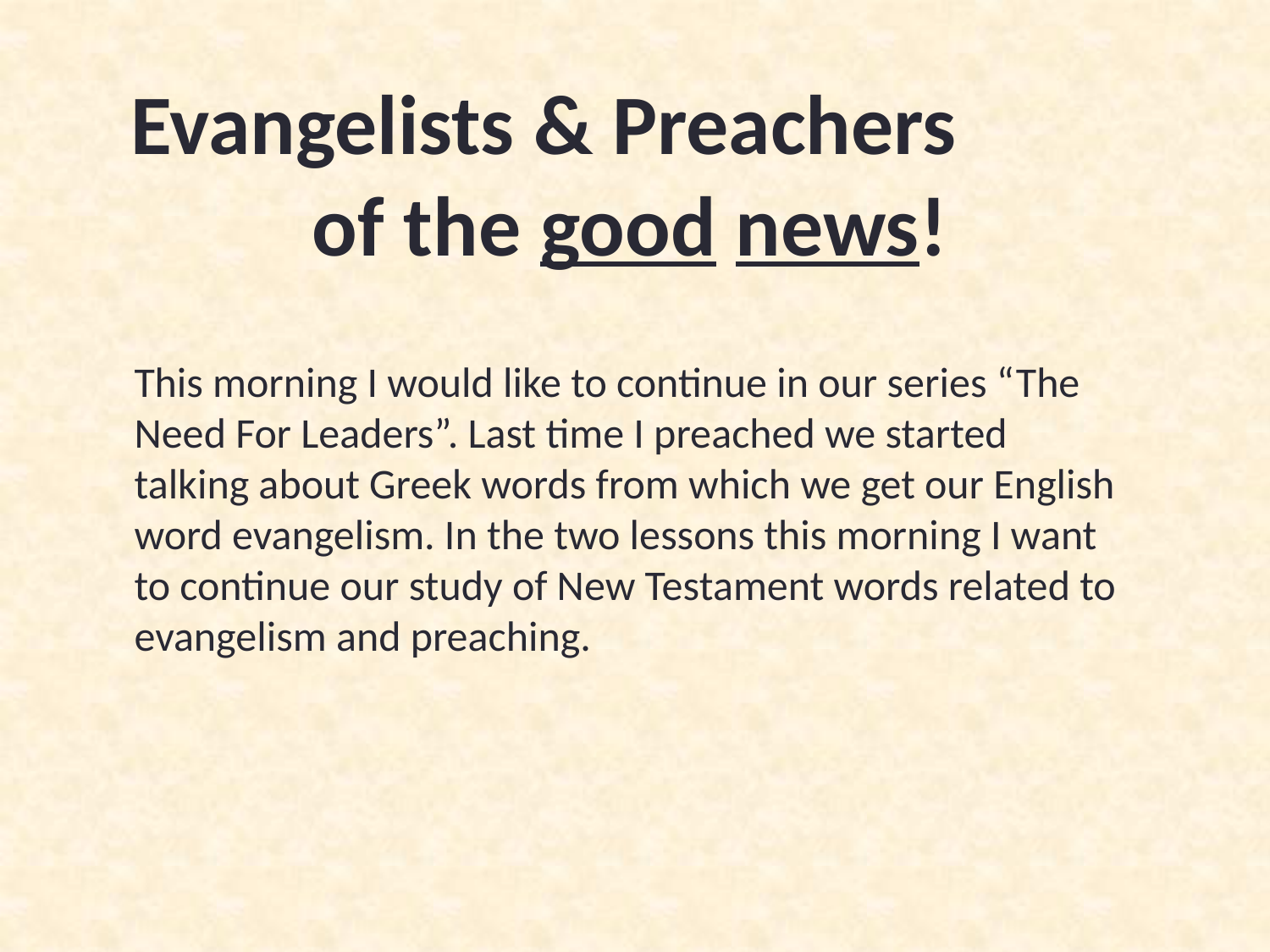

Evangelists & Preachers          of the good news!
This morning I would like to continue in our series “The Need For Leaders”. Last time I preached we started talking about Greek words from which we get our English word evangelism. In the two lessons this morning I want to continue our study of New Testament words related to evangelism and preaching.